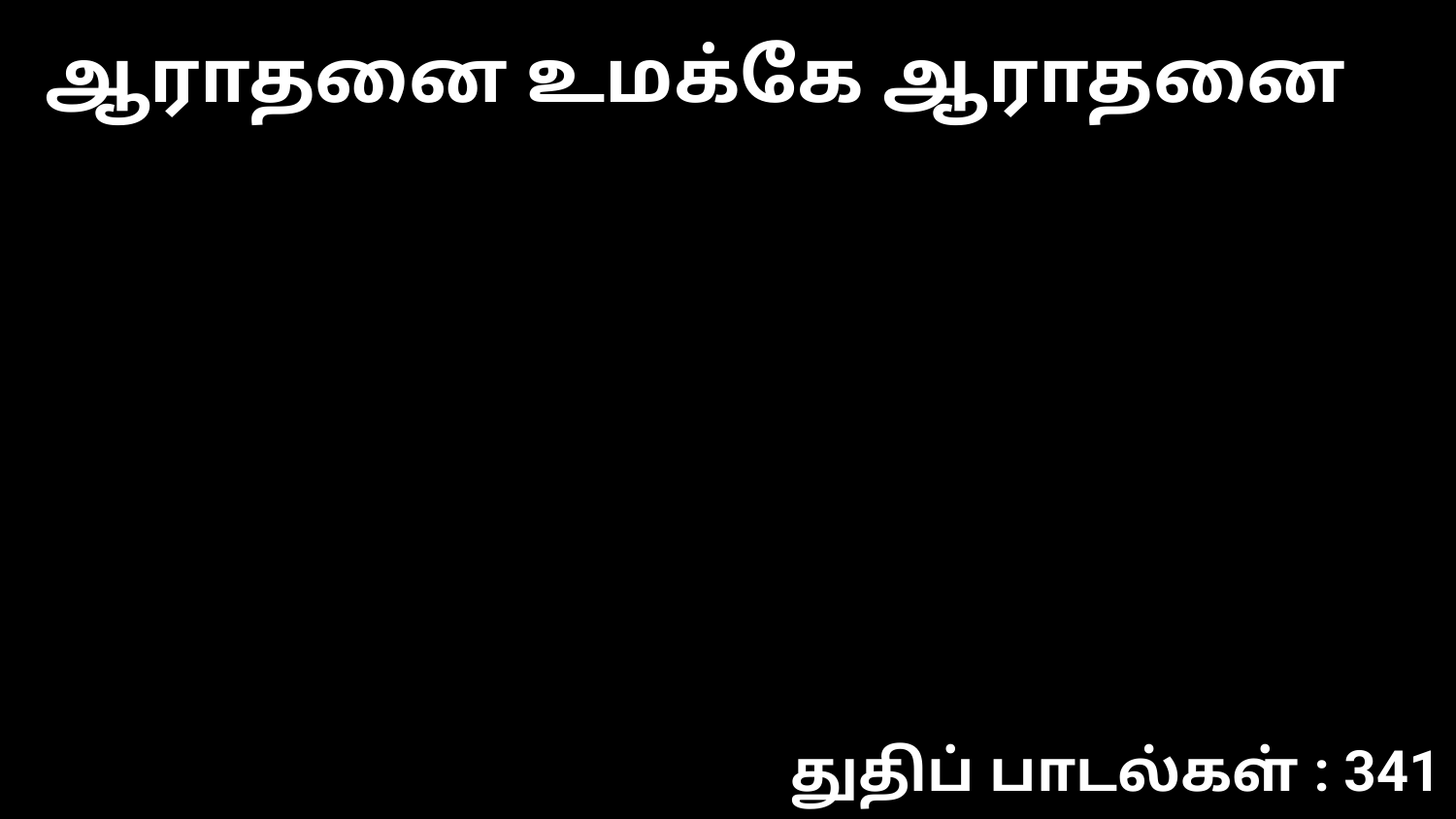

ஆராதனை உமக்கே ஆராதனை
துதிப் பாடல்கள் : 341